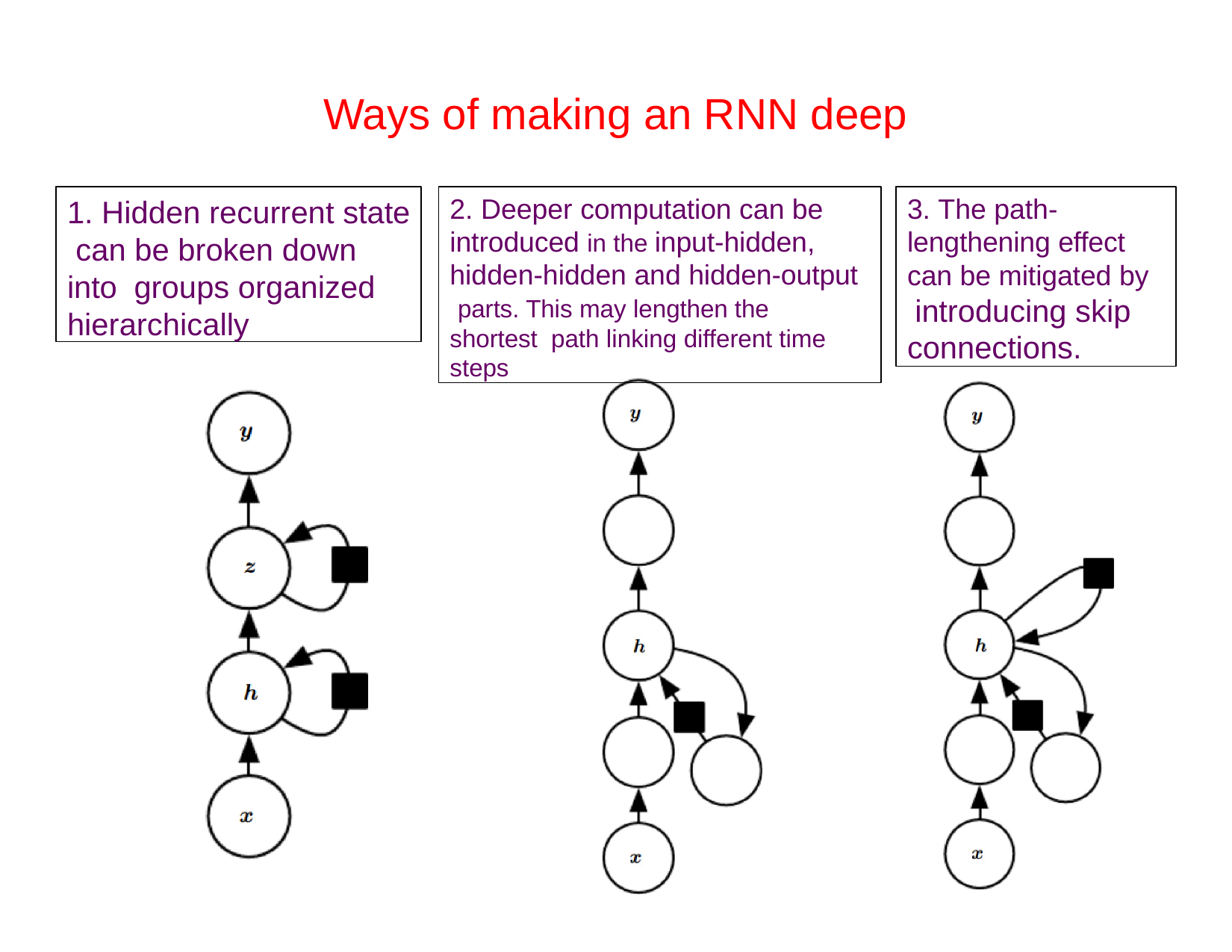

# Ways of making an RNN deep
1. Hidden recurrent state  can be broken down into  groups organized  hierarchically
2. Deeper computation can be  introduced in the input-hidden,  hidden-hidden and hidden-output  parts. This may lengthen the shortest  path linking different time steps
3. The path-  lengthening effect  can be mitigated by  introducing skip  connections.

5